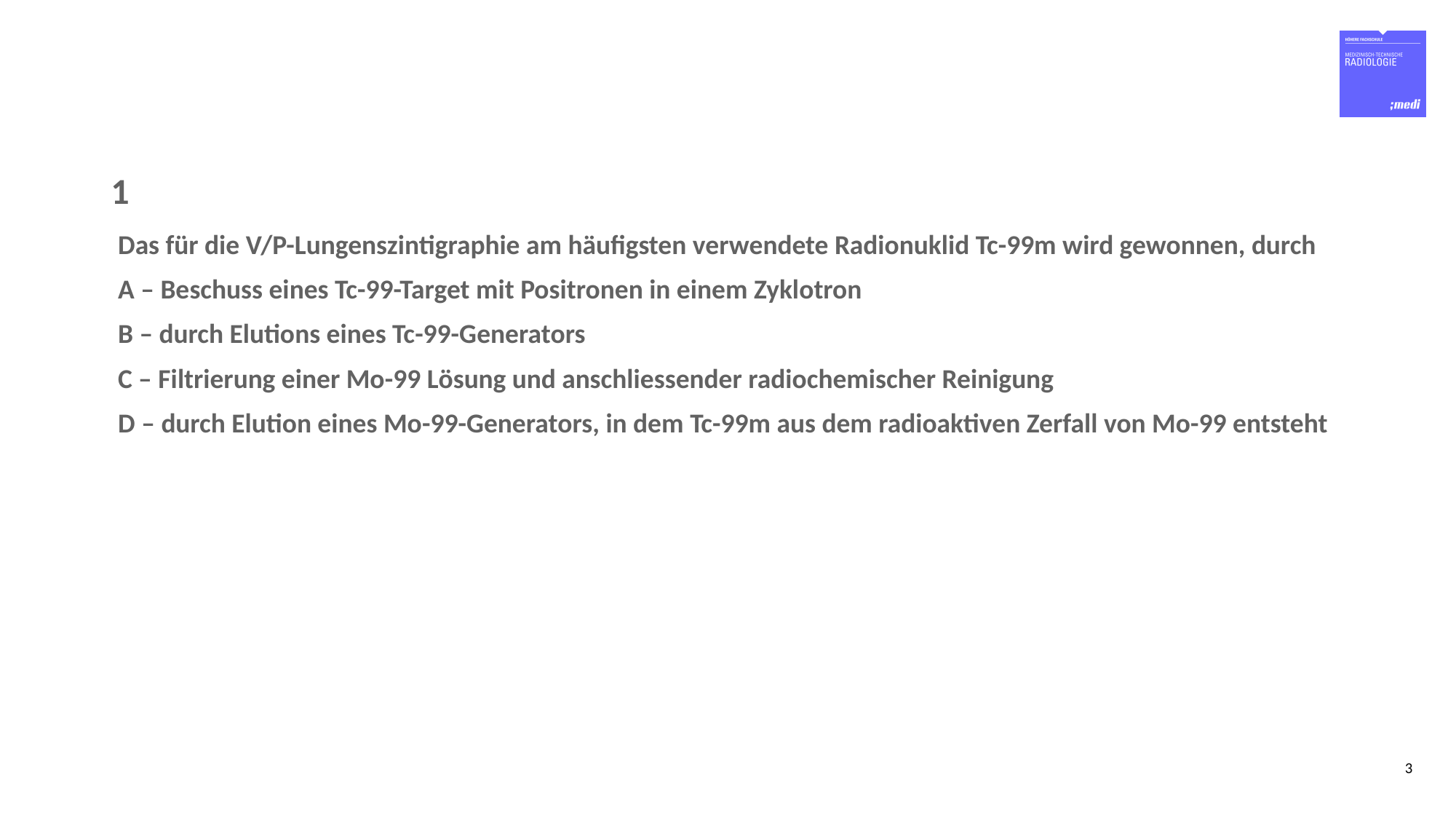

# 1
Das für die V/P-Lungenszintigraphie am häufigsten verwendete Radionuklid Tc-99m wird gewonnen, durch
A – Beschuss eines Tc-99-Target mit Positronen in einem Zyklotron
B – durch Elutions eines Tc-99-Generators
C – Filtrierung einer Mo-99 Lösung und anschliessender radiochemischer Reinigung
D – durch Elution eines Mo-99-Generators, in dem Tc-99m aus dem radioaktiven Zerfall von Mo-99 entsteht

3